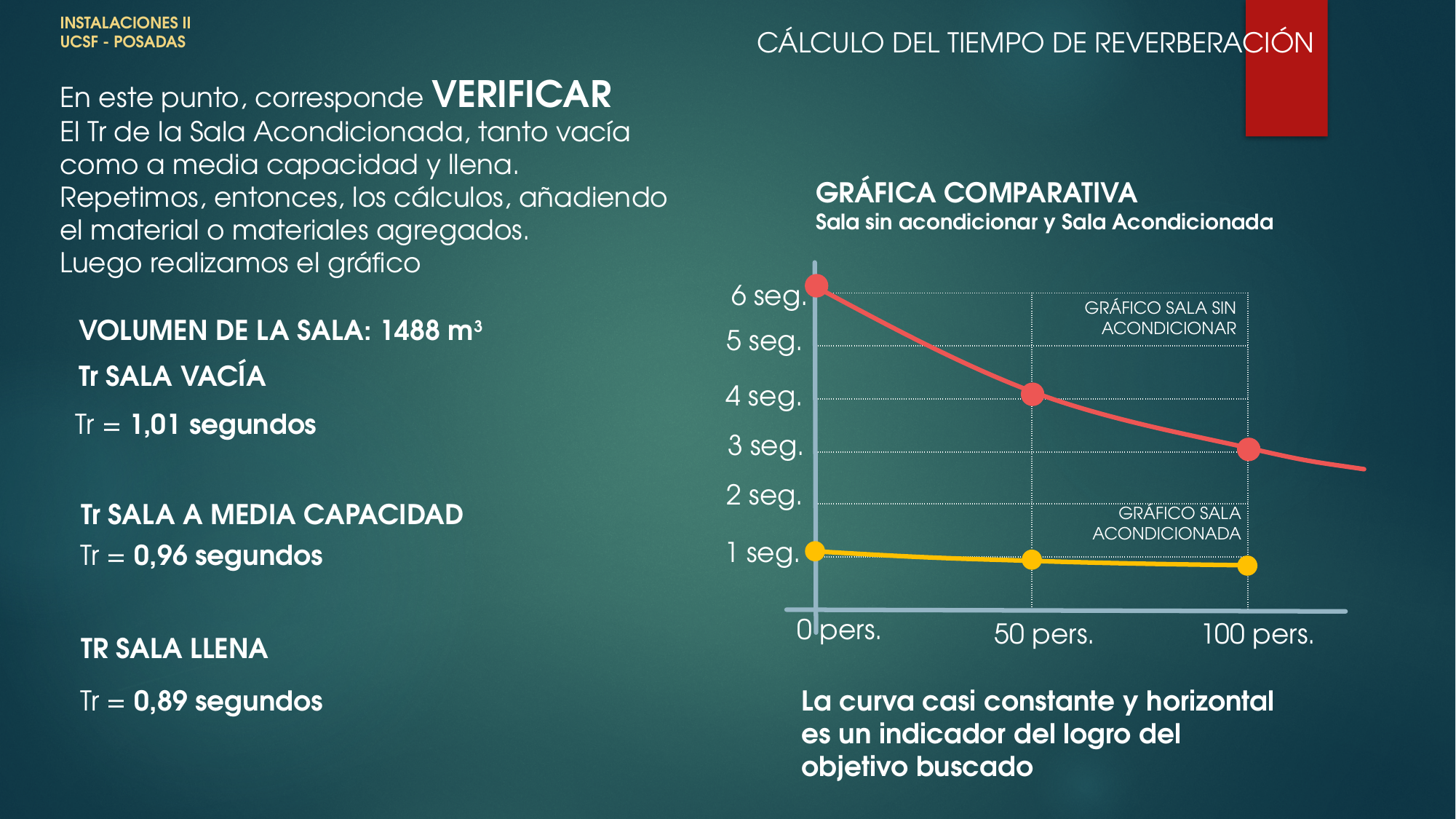

INSTALACIONES II
UCSF - POSADAS
CÁLCULO DEL TIEMPO DE REVERBERACIÓN
En este punto, corresponde VERIFICAR
El Tr de la Sala Acondicionada, tanto vacía como a media capacidad y llena.
Repetimos, entonces, los cálculos, añadiendo el material o materiales agregados.
Luego realizamos el gráfico
GRÁFICA COMPARATIVA
Sala sin acondicionar y Sala Acondicionada
6 seg.

GRÁFICO SALA SIN
ACONDICIONAR
|  |  |
| --- | --- |
|  |  |
|  |  |
|  |  |
|  |  |
|  |  |
VOLUMEN DE LA SALA: 1488 m3
5 seg.
Tr SALA VACÍA
4 seg.

Tr = 1,01 segundos
3 seg.

2 seg.
Tr SALA A MEDIA CAPACIDAD
GRÁFICO SALA
ACONDICIONADA
1 seg.
Tr = 0,96 segundos

0 pers.
100 pers.
50 pers.
TR SALA LLENA
Tr = 0,89 segundos

La curva casi constante y horizontal es un indicador del logro del objetivo buscado